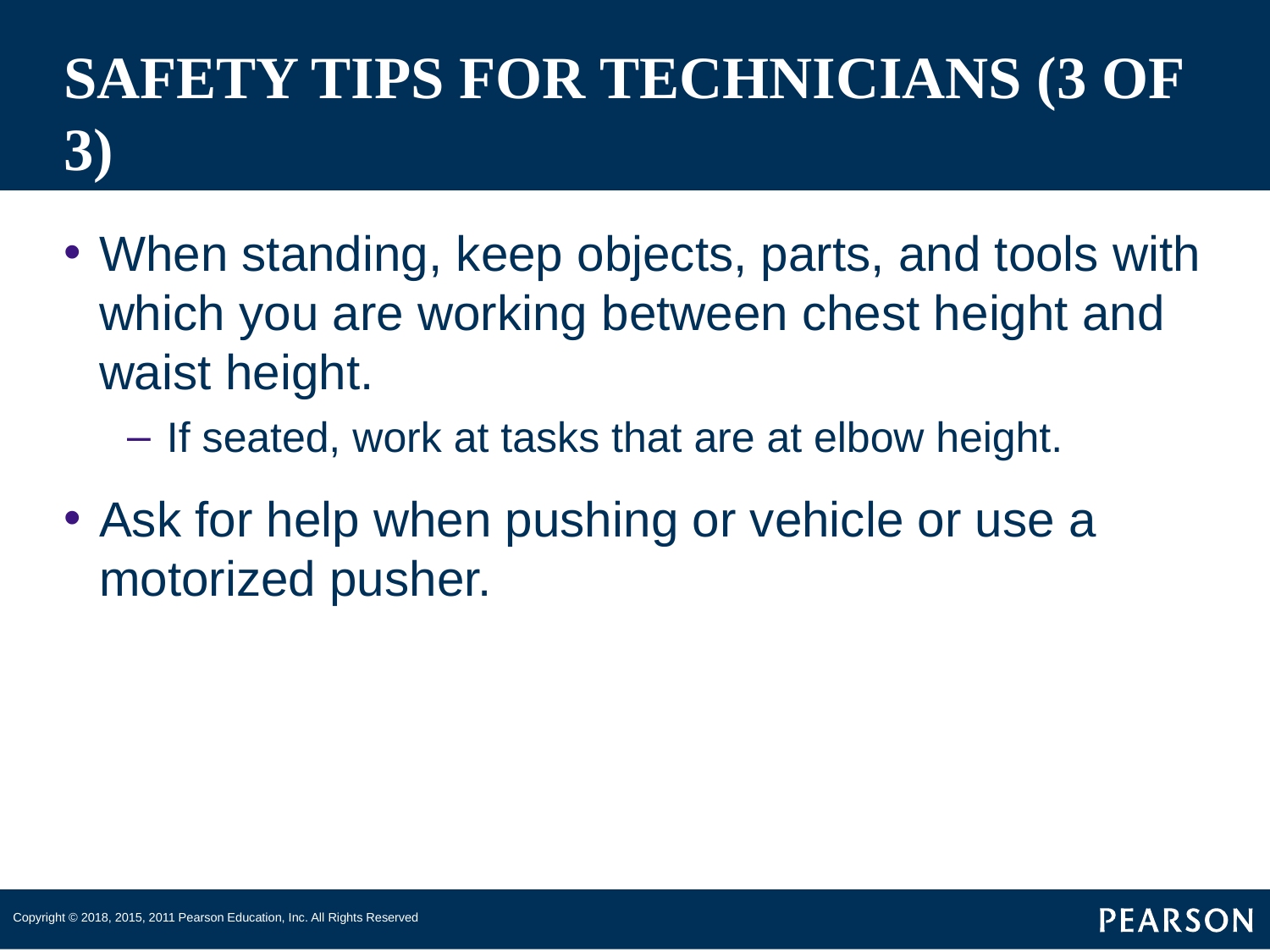

# SAFETY TIPS FOR TECHNICIANS (3 OF 3)
When standing, keep objects, parts, and tools with which you are working between chest height and waist height.
If seated, work at tasks that are at elbow height.
Ask for help when pushing or vehicle or use a motorized pusher.